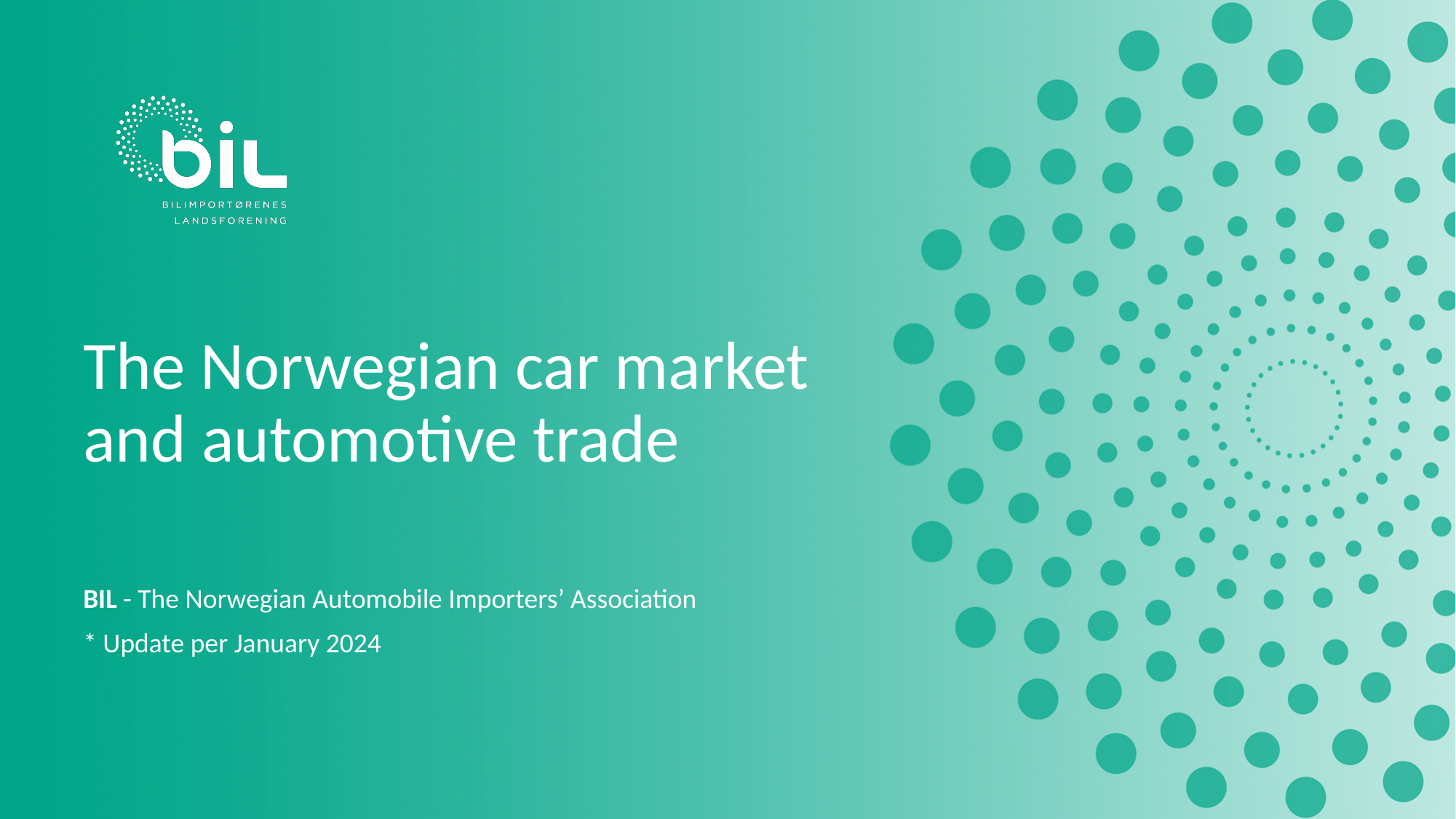

# The Norwegian car market and automotive trade
BIL - The Norwegian Automobile Importers’ Association
* Update per January 2024